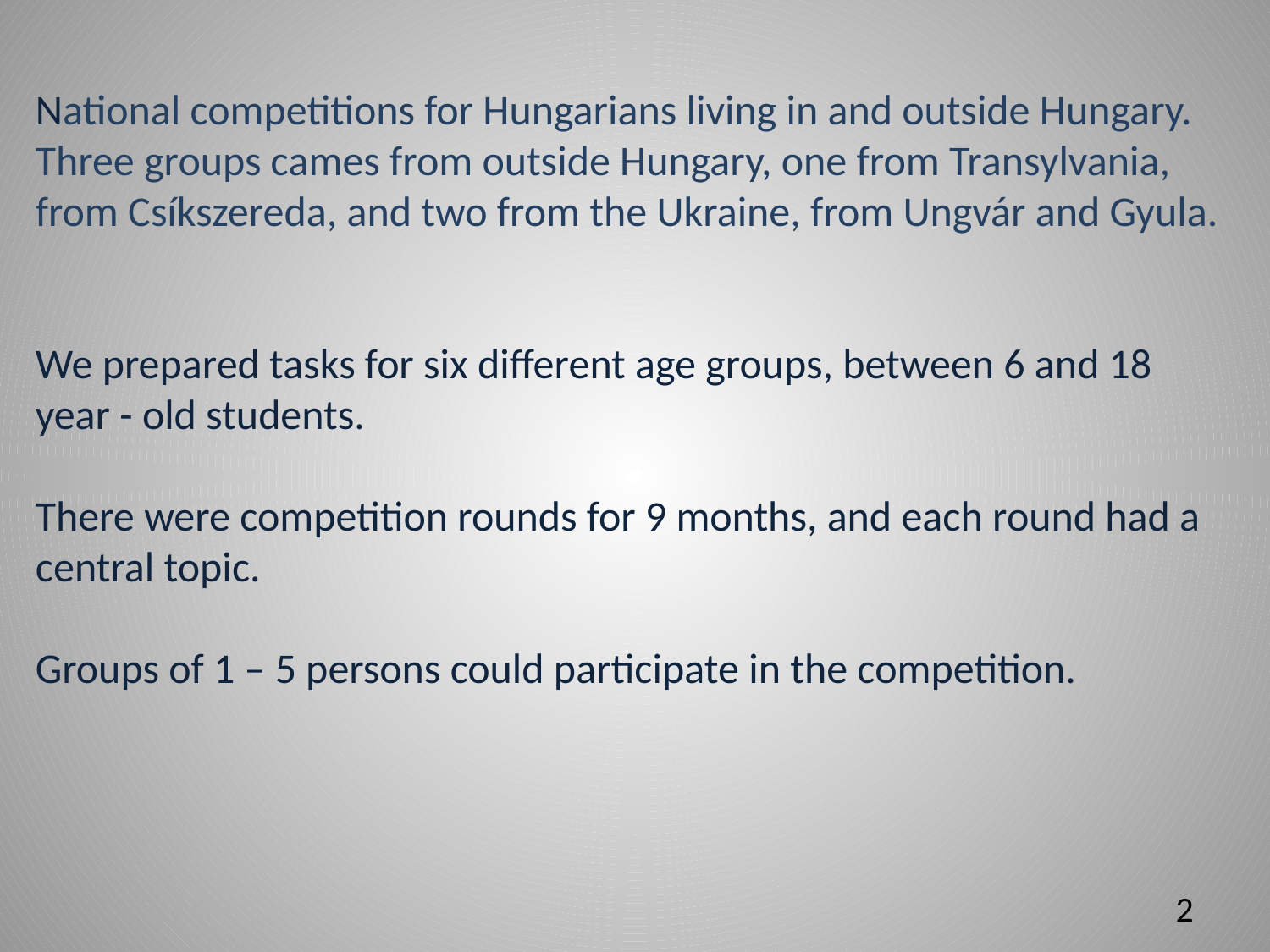

National competitions for Hungarians living in and outside Hungary.
Three groups cames from outside Hungary, one from Transylvania, from Csíkszereda, and two from the Ukraine, from Ungvár and Gyula.
We prepared tasks for six different age groups, between 6 and 18 year - old students.
There were competition rounds for 9 months, and each round had a central topic.
Groups of 1 – 5 persons could participate in the competition.
2